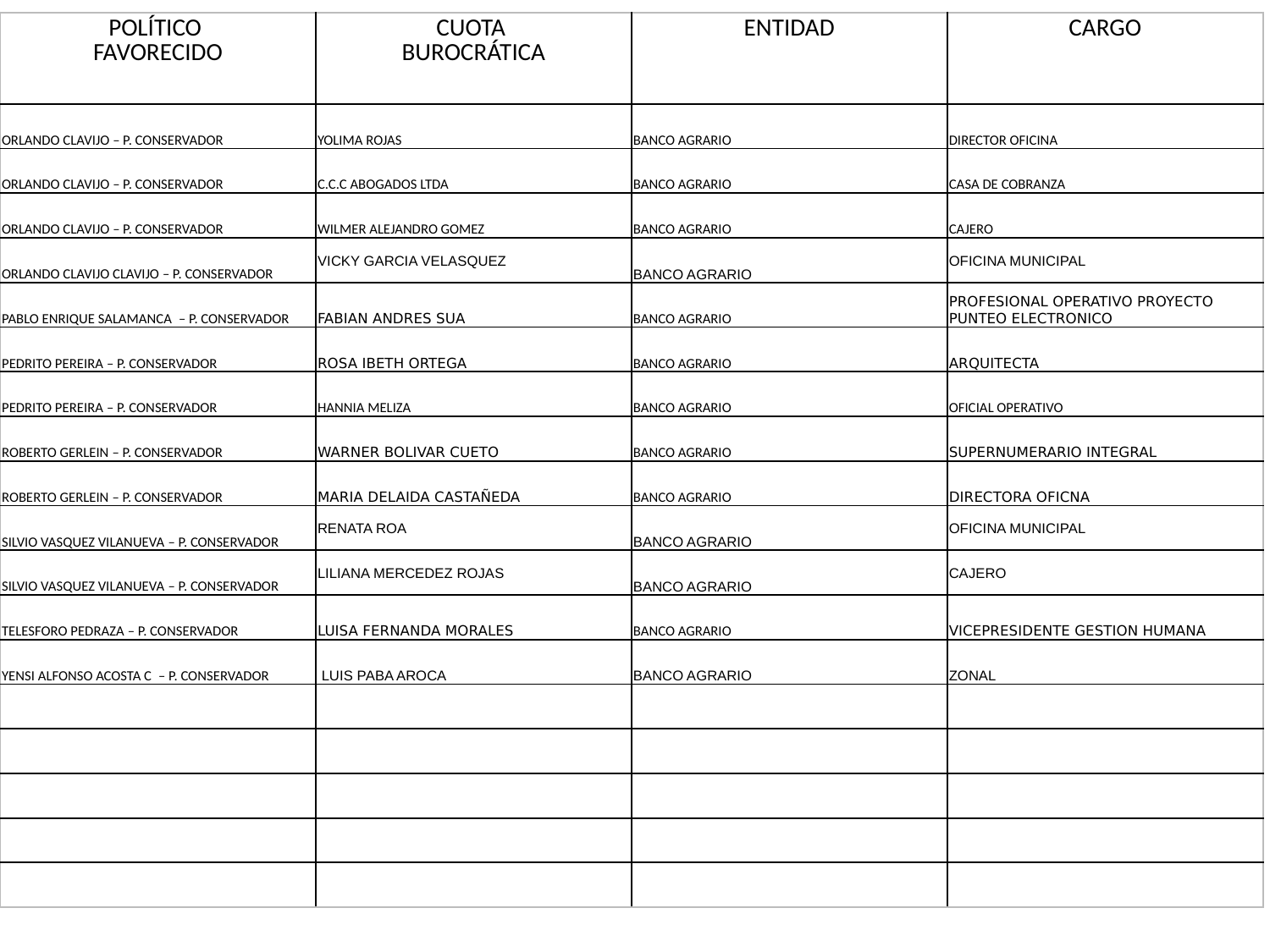

| POLÍTICO FAVORECIDO | CUOTA BUROCRÁTICA | ENTIDAD | CARGO |
| --- | --- | --- | --- |
| ORLANDO CLAVIJO – P. CONSERVADOR | YOLIMA ROJAS | BANCO AGRARIO | DIRECTOR OFICINA |
| ORLANDO CLAVIJO – P. CONSERVADOR | C.C.C ABOGADOS LTDA | BANCO AGRARIO | CASA DE COBRANZA |
| ORLANDO CLAVIJO – P. CONSERVADOR | WILMER ALEJANDRO GOMEZ | BANCO AGRARIO | CAJERO |
| ORLANDO CLAVIJO CLAVIJO – P. CONSERVADOR | VICKY GARCIA VELASQUEZ | BANCO AGRARIO | OFICINA MUNICIPAL |
| PABLO ENRIQUE SALAMANCA – P. CONSERVADOR | FABIAN ANDRES SUA | BANCO AGRARIO | PROFESIONAL OPERATIVO PROYECTO PUNTEO ELECTRONICO |
| PEDRITO PEREIRA – P. CONSERVADOR | ROSA IBETH ORTEGA | BANCO AGRARIO | ARQUITECTA |
| PEDRITO PEREIRA – P. CONSERVADOR | HANNIA MELIZA | BANCO AGRARIO | OFICIAL OPERATIVO |
| ROBERTO GERLEIN – P. CONSERVADOR | WARNER BOLIVAR CUETO | BANCO AGRARIO | SUPERNUMERARIO INTEGRAL |
| ROBERTO GERLEIN – P. CONSERVADOR | MARIA DELAIDA CASTAÑEDA | BANCO AGRARIO | DIRECTORA OFICNA |
| SILVIO VASQUEZ VILANUEVA – P. CONSERVADOR | RENATA ROA | BANCO AGRARIO | OFICINA MUNICIPAL |
| SILVIO VASQUEZ VILANUEVA – P. CONSERVADOR | LILIANA MERCEDEZ ROJAS | BANCO AGRARIO | CAJERO |
| TELESFORO PEDRAZA – P. CONSERVADOR | LUISA FERNANDA MORALES | BANCO AGRARIO | VICEPRESIDENTE GESTION HUMANA |
| YENSI ALFONSO ACOSTA C – P. CONSERVADOR | LUIS PABA AROCA | BANCO AGRARIO | ZONAL |
|  |  |  |  |
|  |  |  |  |
|  |  |  |  |
|  |  |  |  |
|  |  |  |  |